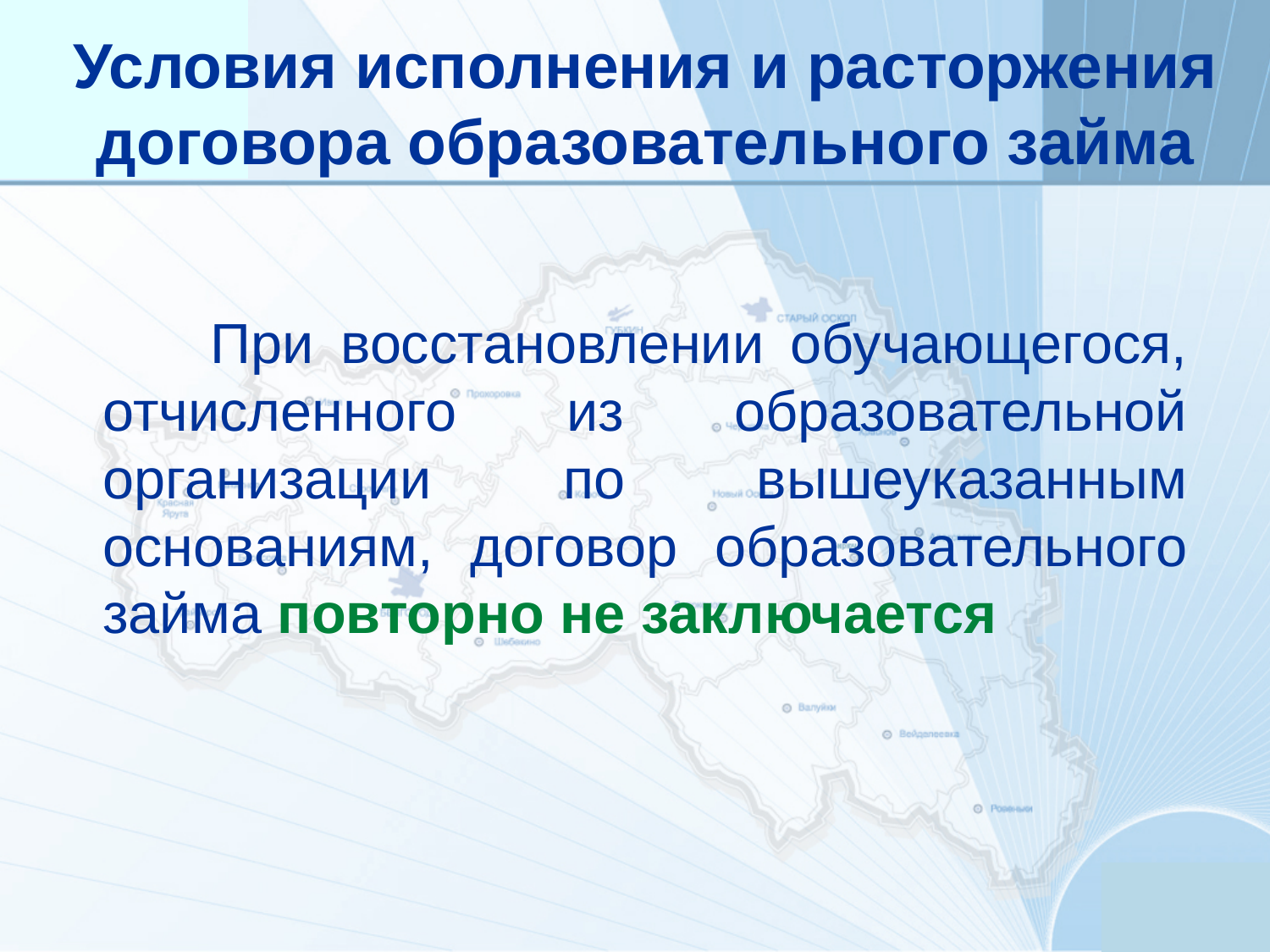

Условия исполнения и расторжения договора образовательного займа

    При восстановлении обучающегося, отчисленного из образовательной организации по вышеуказанным основаниям, договор образовательного займа повторно не заключается